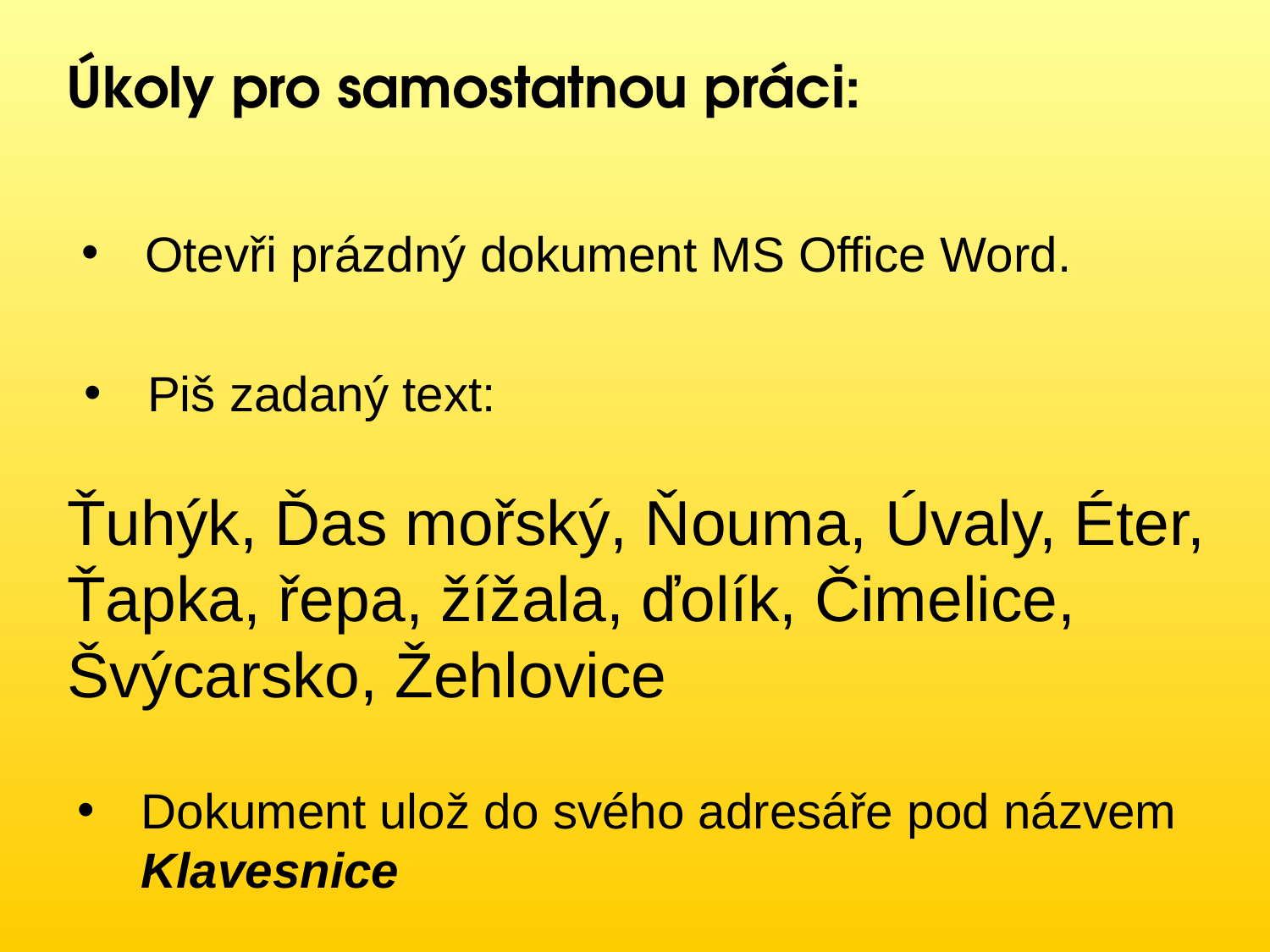

Úkoly pro samostatnou práci:
Otevři prázdný dokument MS Office Word.
Piš zadaný text:
Ťuhýk, Ďas mořský, Ňouma, Úvaly, Éter, Ťapka, řepa, žížala, ďolík, Čimelice, Švýcarsko, Žehlovice
Dokument ulož do svého adresáře pod názvem Klavesnice